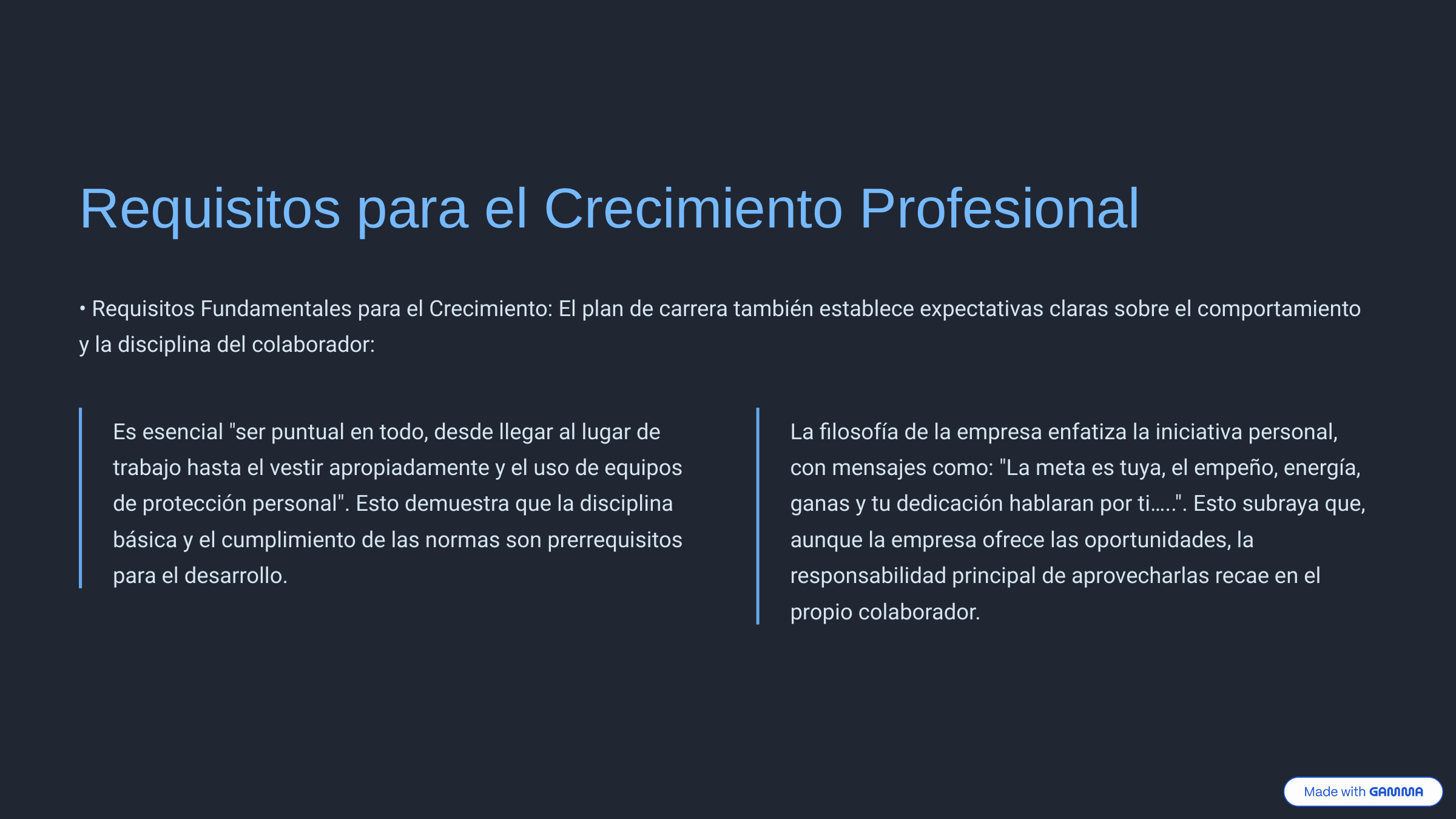

Requisitos para el Crecimiento Profesional
• Requisitos Fundamentales para el Crecimiento: El plan de carrera también establece expectativas claras sobre el comportamiento y la disciplina del colaborador:

Es esencial "ser puntual en todo, desde llegar al lugar de trabajo hasta el vestir apropiadamente y el uso de equipos de protección personal". Esto demuestra que la disciplina básica y el cumplimiento de las normas son prerrequisitos para el desarrollo.

La filosofía de la empresa enfatiza la iniciativa personal, con mensajes como: "La meta es tuya, el empeño, energía, ganas y tu dedicación hablaran por ti…..". Esto subraya que, aunque la empresa ofrece las oportunidades, la responsabilidad principal de aprovecharlas recae en el propio colaborador.